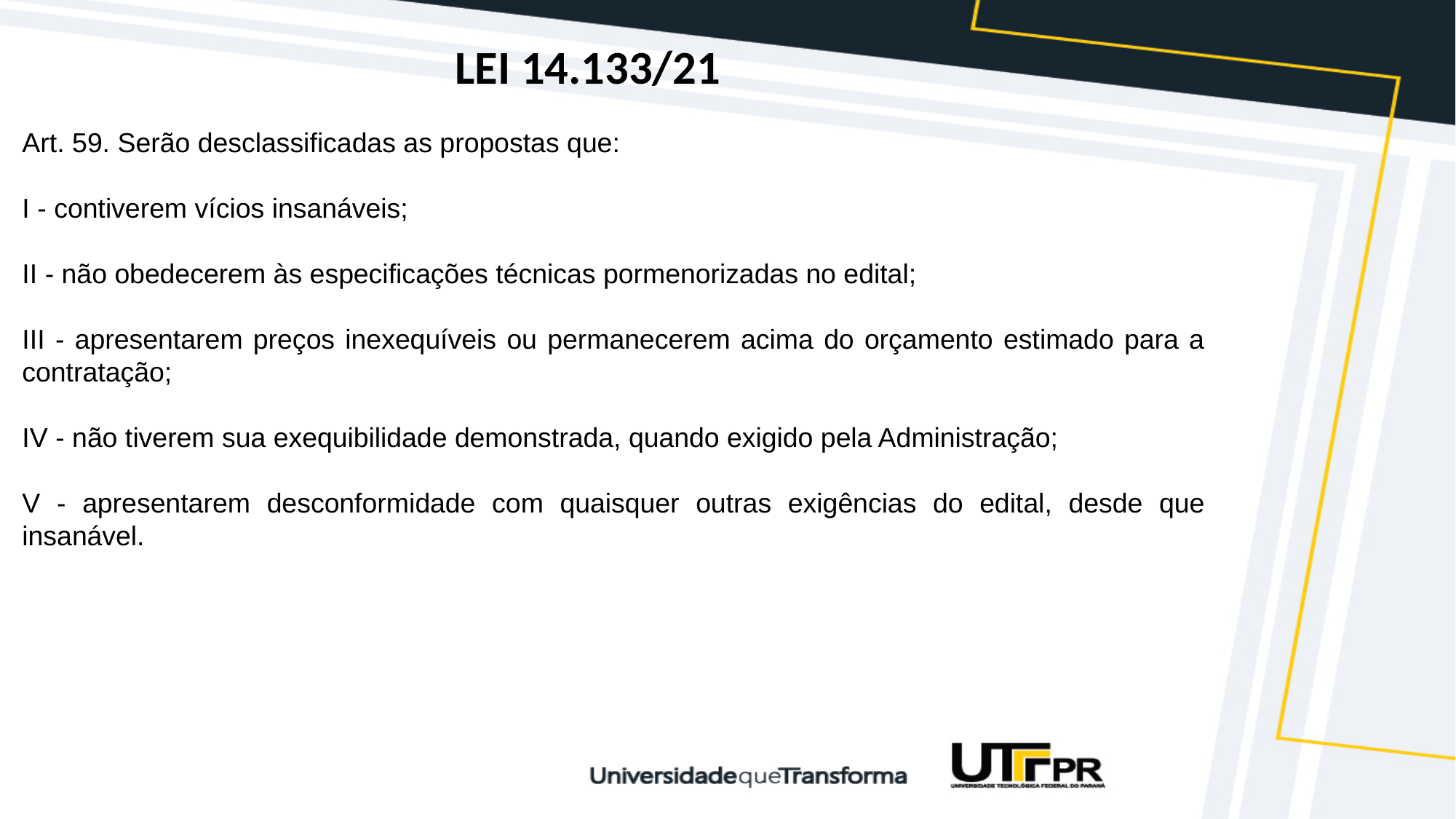

# LEI 14.133/21

Art. 59. Serão desclassificadas as propostas que:

I - contiverem vícios insanáveis;

II - não obedecerem às especificações técnicas pormenorizadas no edital;

III - apresentarem preços inexequíveis ou permanecerem acima do orçamento estimado para a contratação;

IV - não tiverem sua exequibilidade demonstrada, quando exigido pela Administração;

V - apresentarem desconformidade com quaisquer outras exigências do edital, desde que insanável.